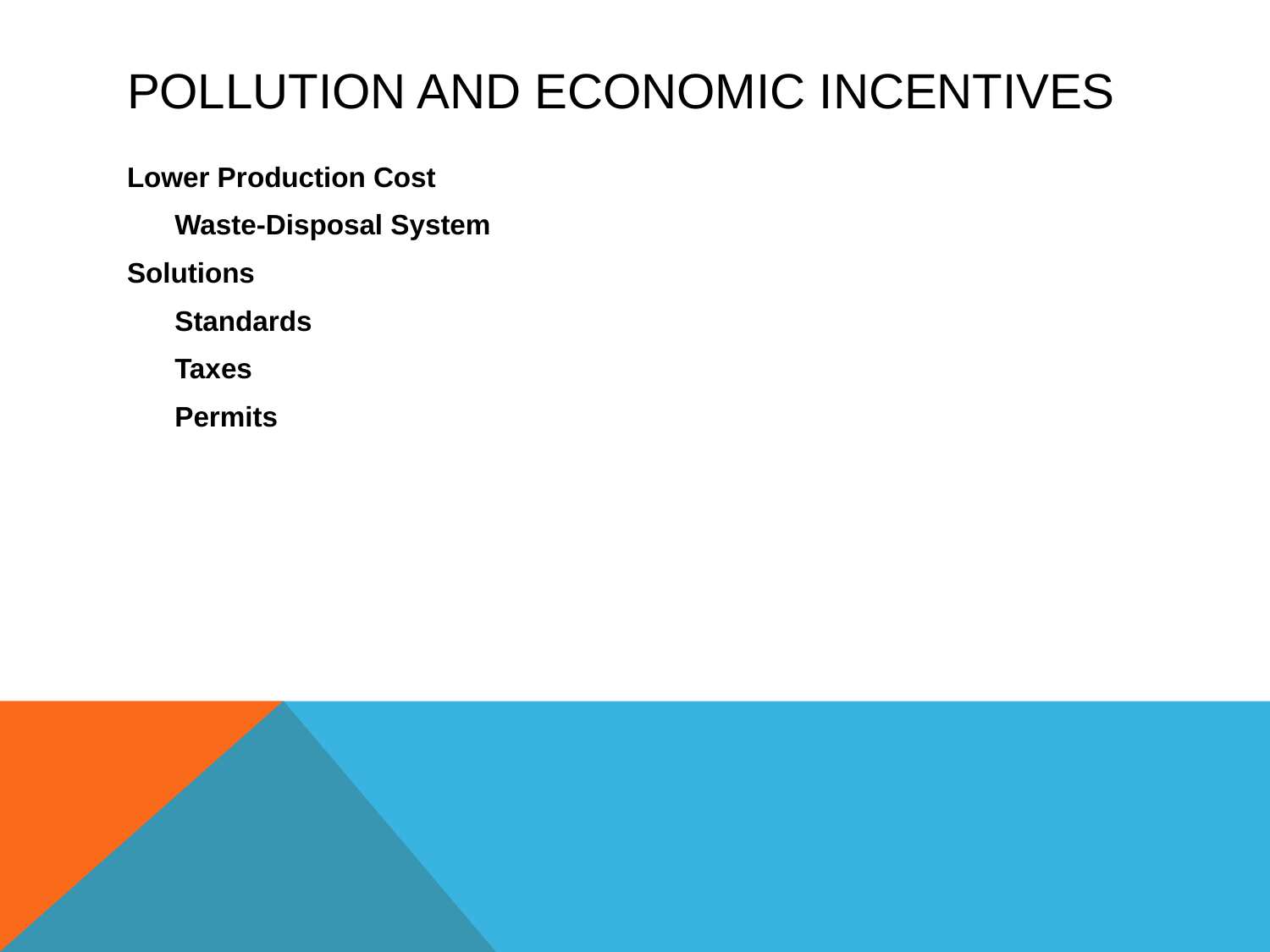

# Pollution and Economic incentives
Lower Production Cost
	Waste-Disposal System
Solutions
	Standards
	Taxes
	Permits